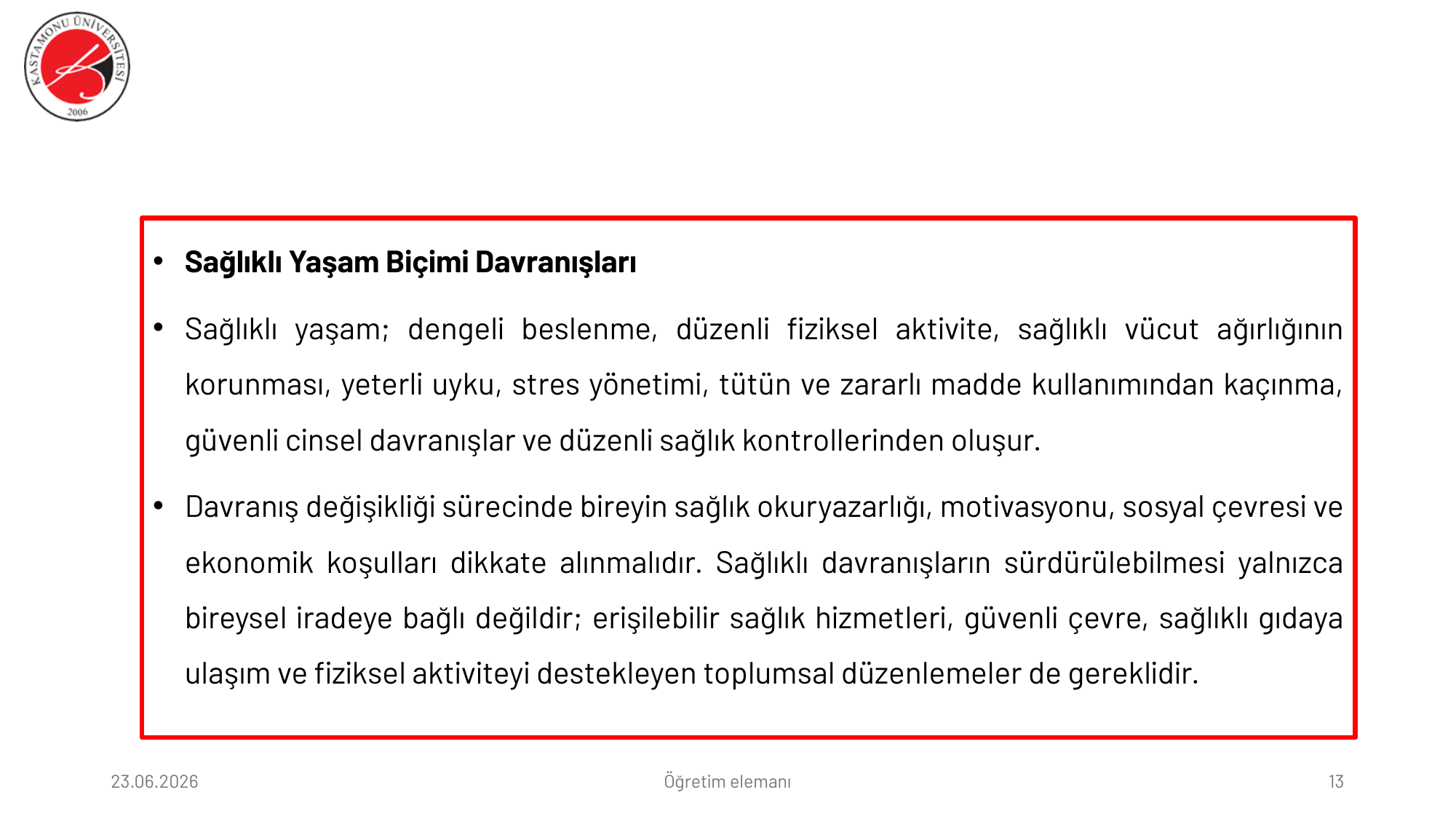

#
Sağlıklı Yaşam Biçimi Davranışları
Sağlıklı yaşam; dengeli beslenme, düzenli fiziksel aktivite, sağlıklı vücut ağırlığının korunması, yeterli uyku, stres yönetimi, tütün ve zararlı madde kullanımından kaçınma, güvenli cinsel davranışlar ve düzenli sağlık kontrollerinden oluşur.
Davranış değişikliği sürecinde bireyin sağlık okuryazarlığı, motivasyonu, sosyal çevresi ve ekonomik koşulları dikkate alınmalıdır. Sağlıklı davranışların sürdürülebilmesi yalnızca bireysel iradeye bağlı değildir; erişilebilir sağlık hizmetleri, güvenli çevre, sağlıklı gıdaya ulaşım ve fiziksel aktiviteyi destekleyen toplumsal düzenlemeler de gereklidir.

23.06.2026
Öğretim elemanı
13